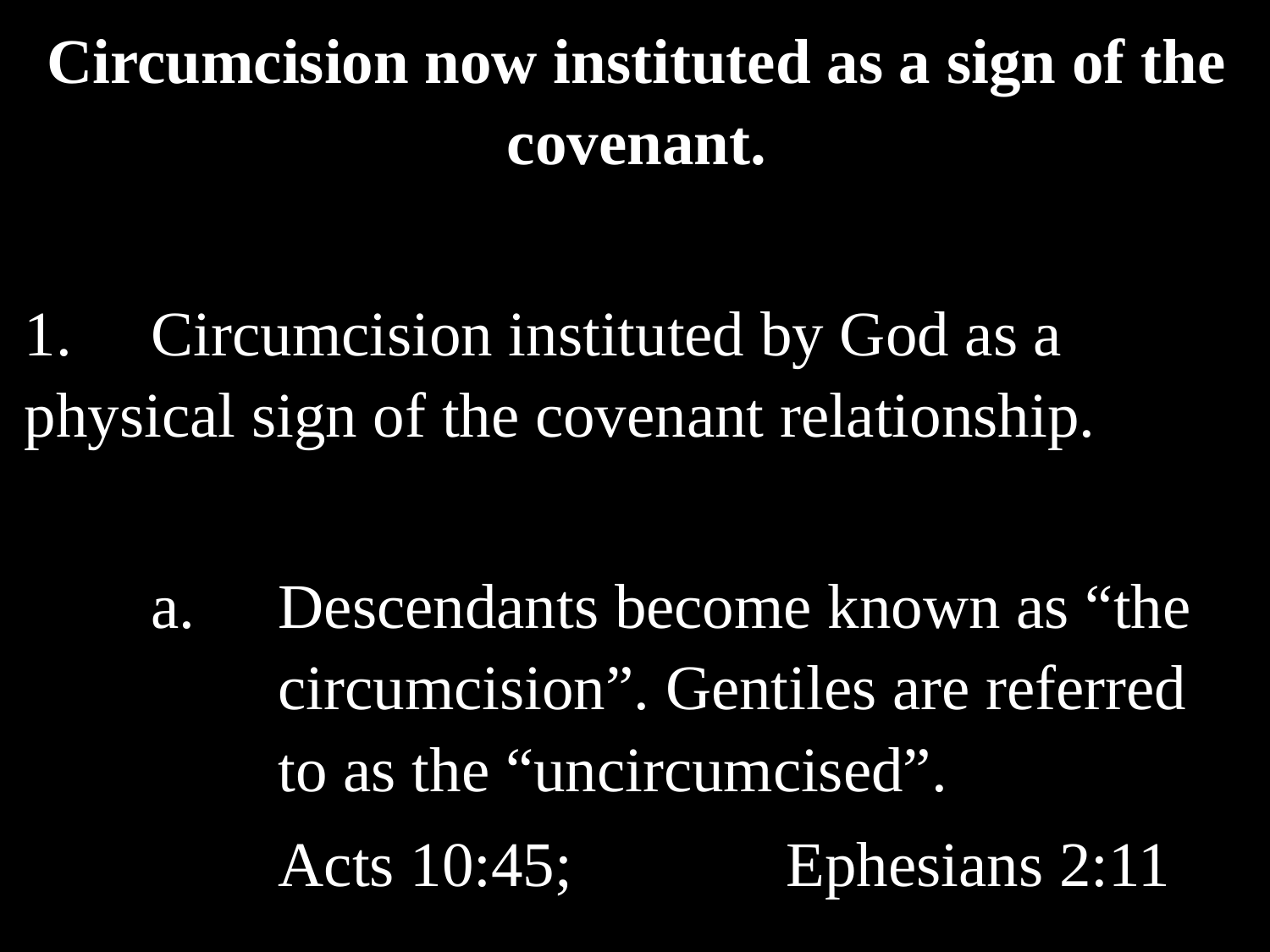

Circumcision now instituted as a sign of the covenant.

1.	Circumcision instituted by God as a 	physical sign of the covenant relationship.

	a.	Descendants become known as “the 		circumcision”. Gentiles are referred 		to as the “uncircumcised”.
		Acts 10:45; 		Ephesians 2:11